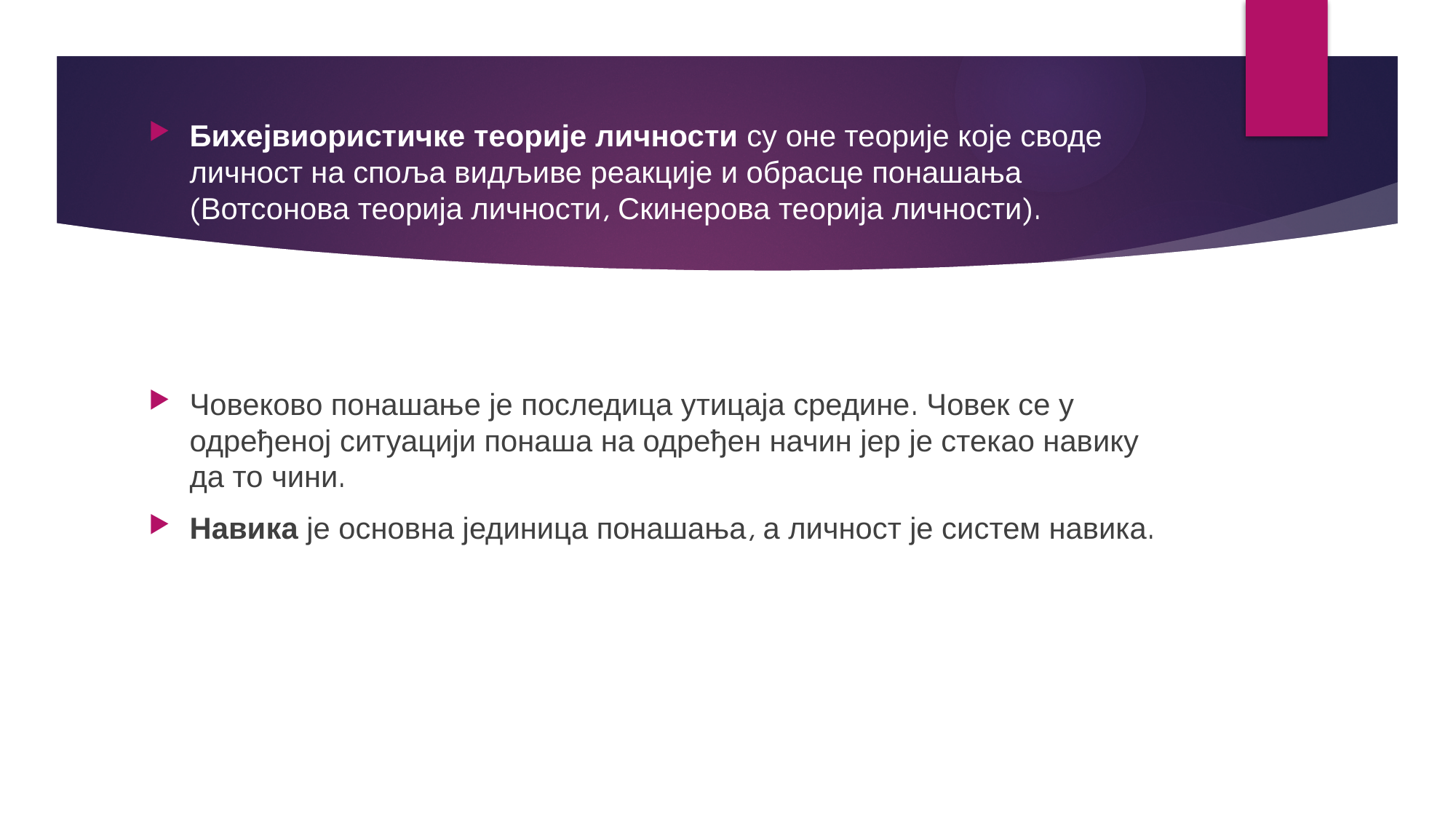

Бихејвиористичке теорије личности су оне теорије које своде личност на споља видљиве реакције и обрасце понашања (Вотсонова теорија личности, Скинерова теорија личности).

Човеково понашање је последица утицаја средине. Човек се у одређеној ситуацији понаша на одређен начин јер је стекао навику да то чини.
Навика је основна јединица понашања, а личност је систем навика.